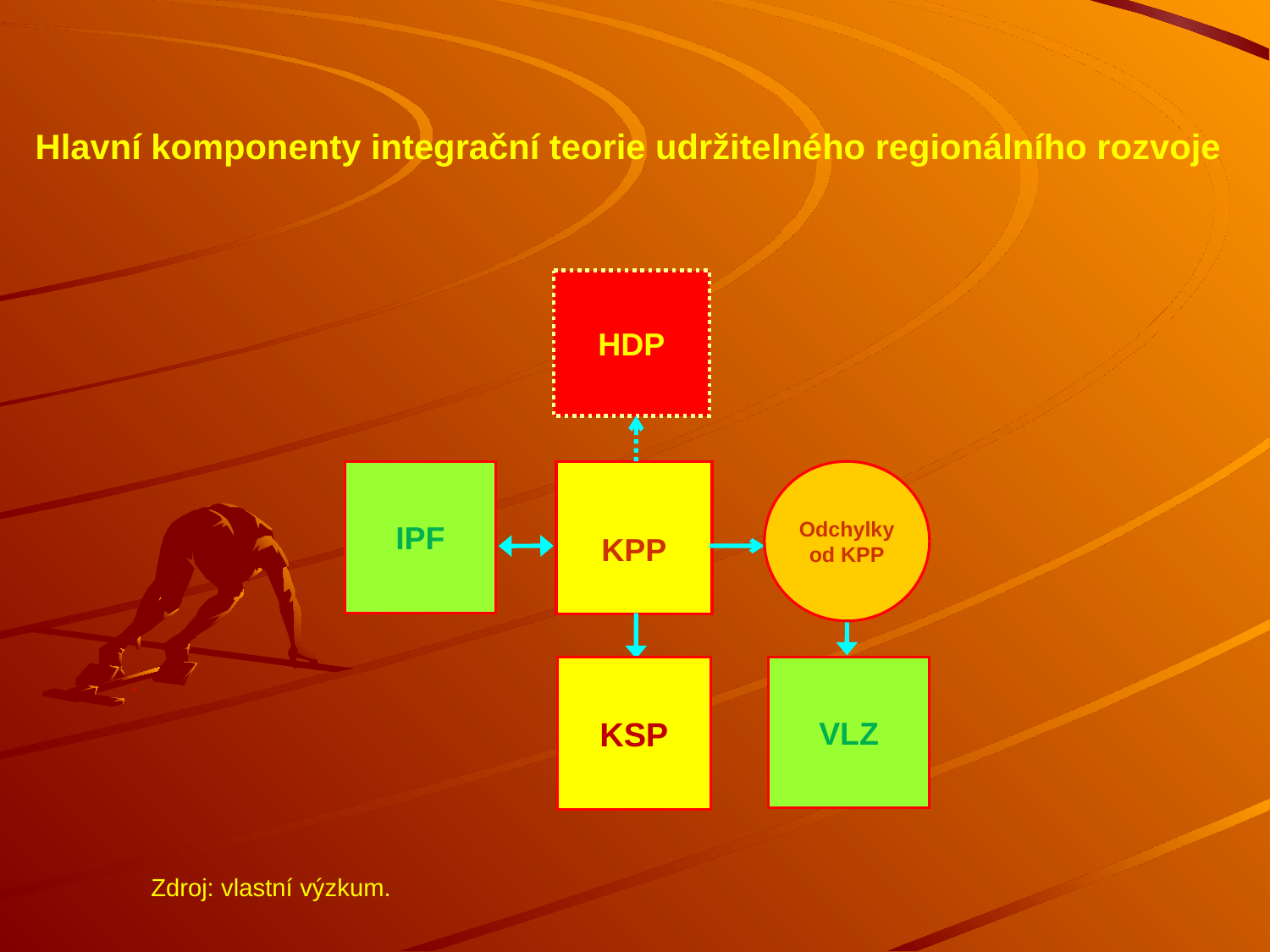

Hlavní komponenty integrační teorie udržitelného regionálního rozvoje

HDP

IPF

KPP
Odchylky od KPP

VLZ

.
KSP

Zdroj: vlastní výzkum.